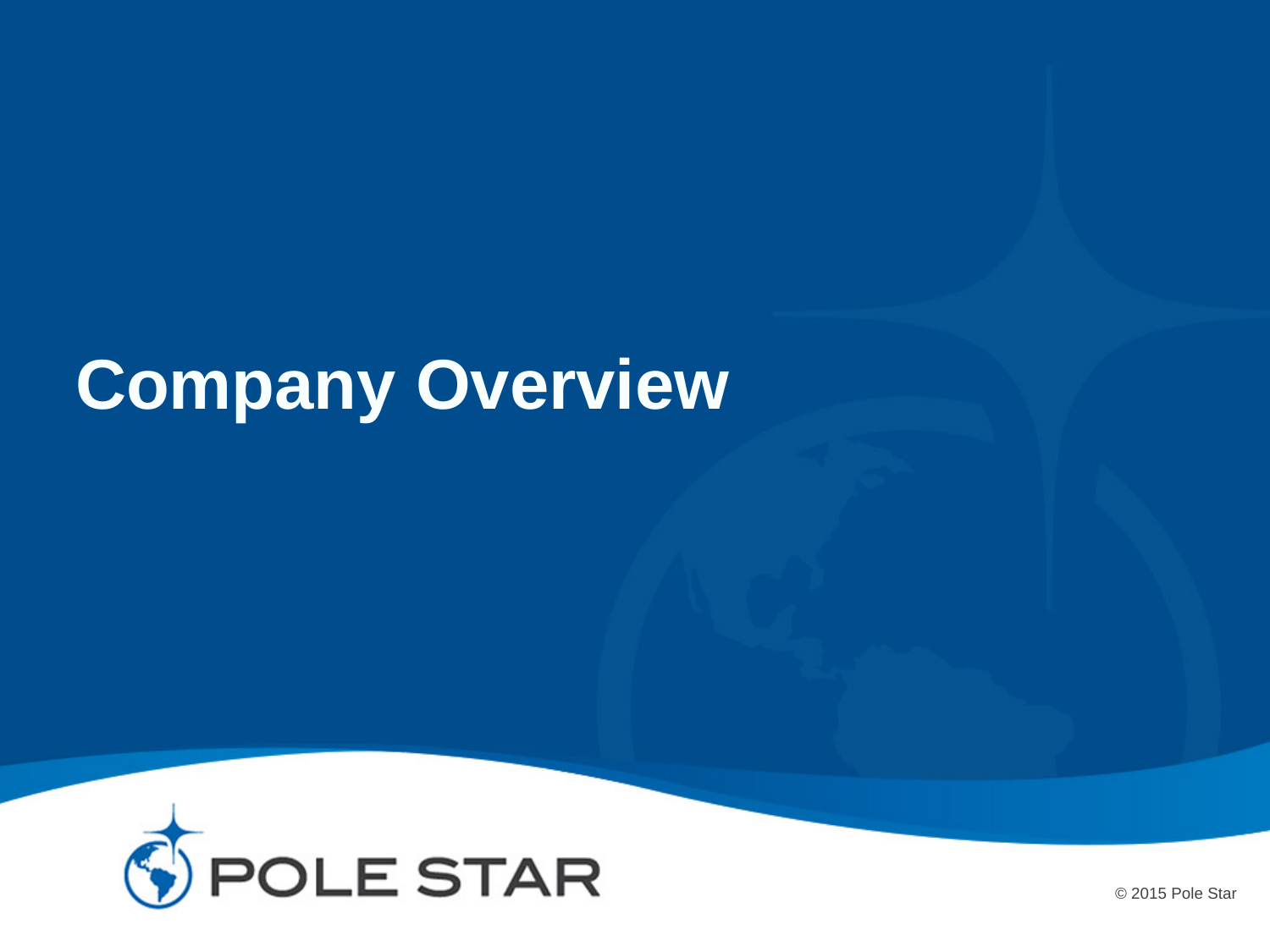

# Company Overview
© 2015 Pole Star